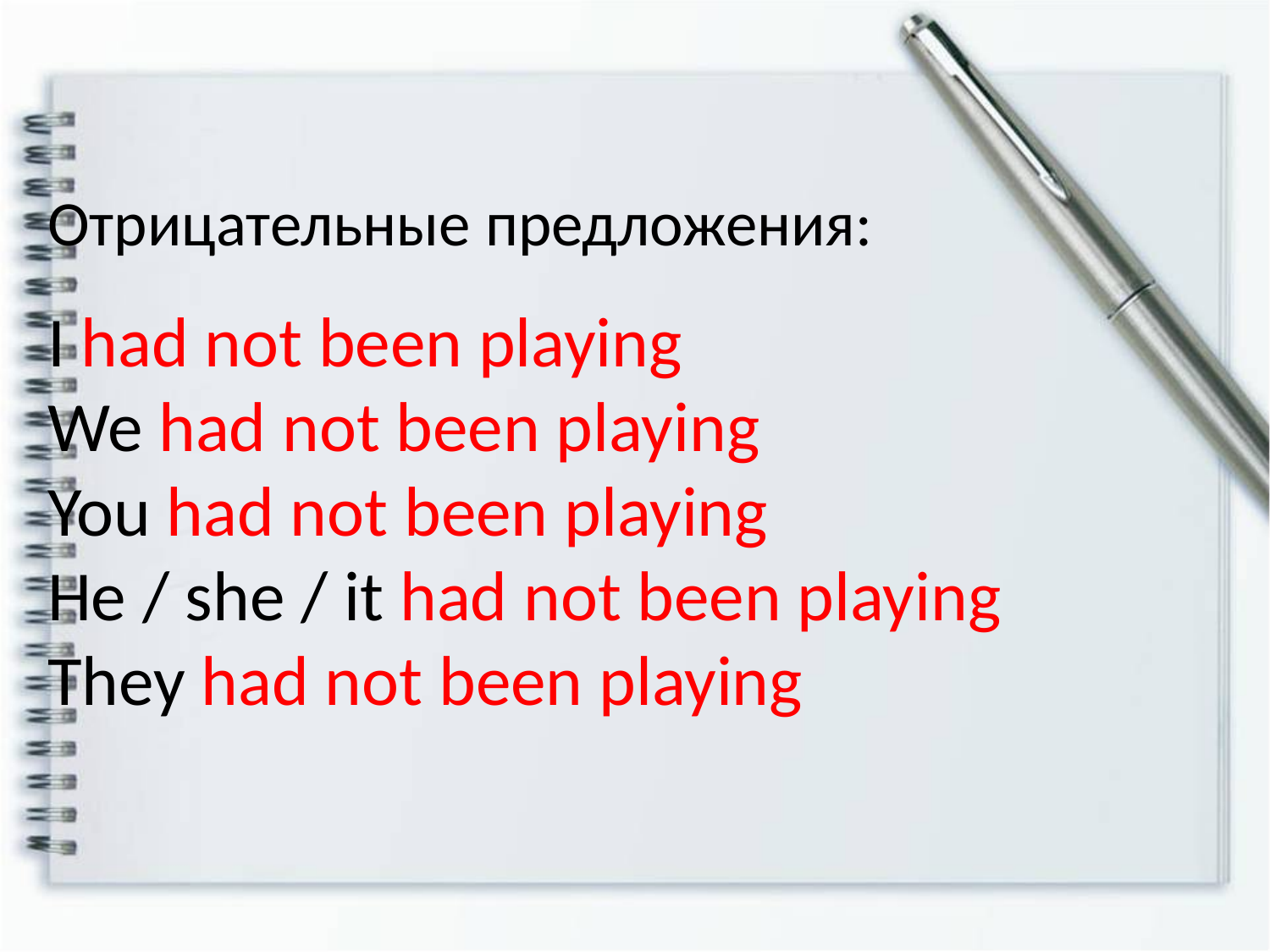

Отрицательные предложения:

I had not been playing
We had not been playing
You had not been playing
He / she / it had not been playing
They had not been playing